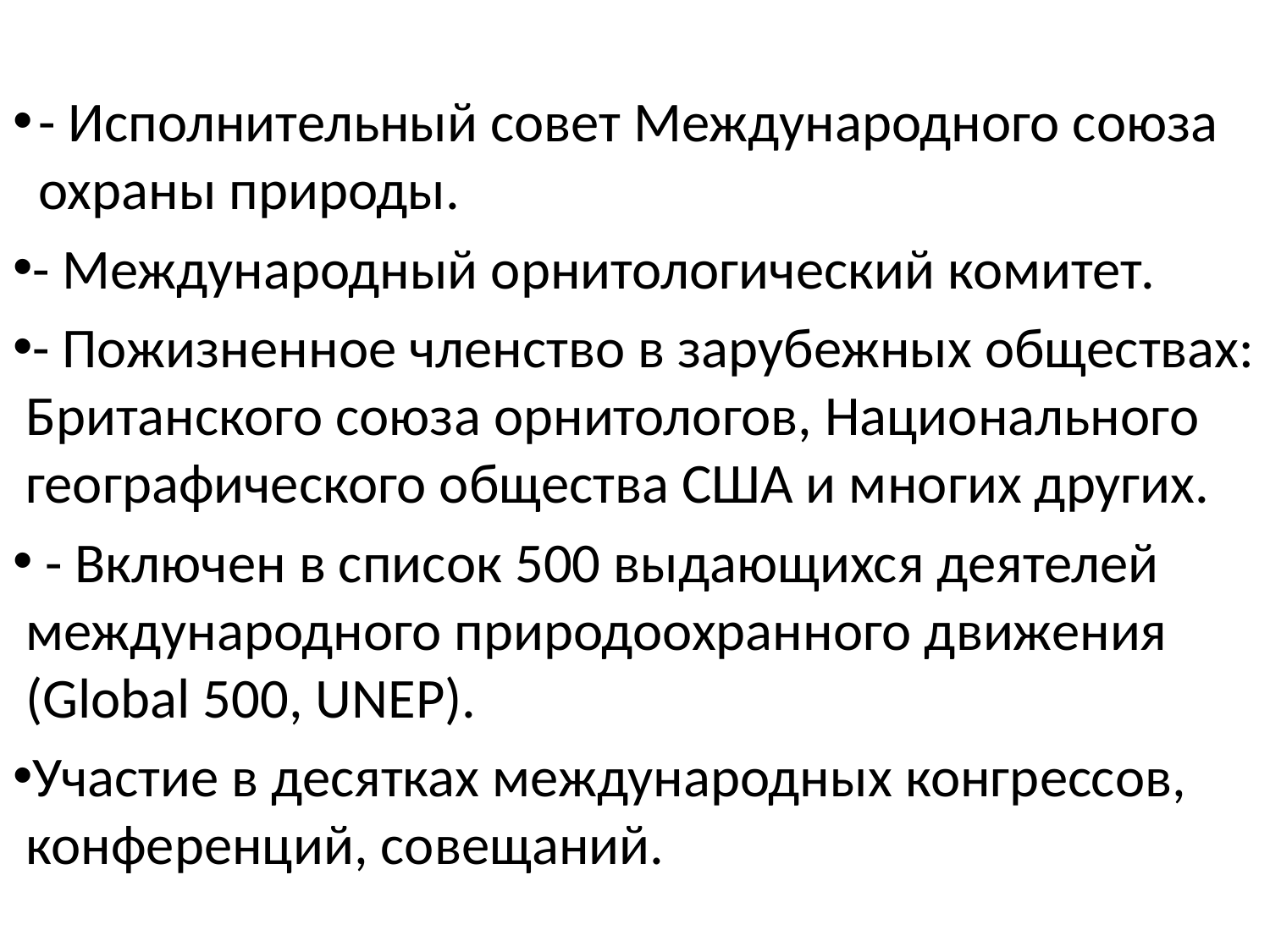

- Исполнительный совет Международного союза охраны природы.
- Международный орнитологический комитет.
- Пожизненное членство в зарубежных обществах: Британского союза орнитологов, Национального географического общества США и многих других.
 - Включен в список 500 выдающихся деятелей международного природоохранного движения (Global 500, UNEP).
Участие в десятках международных конгрессов, конференций, совещаний.